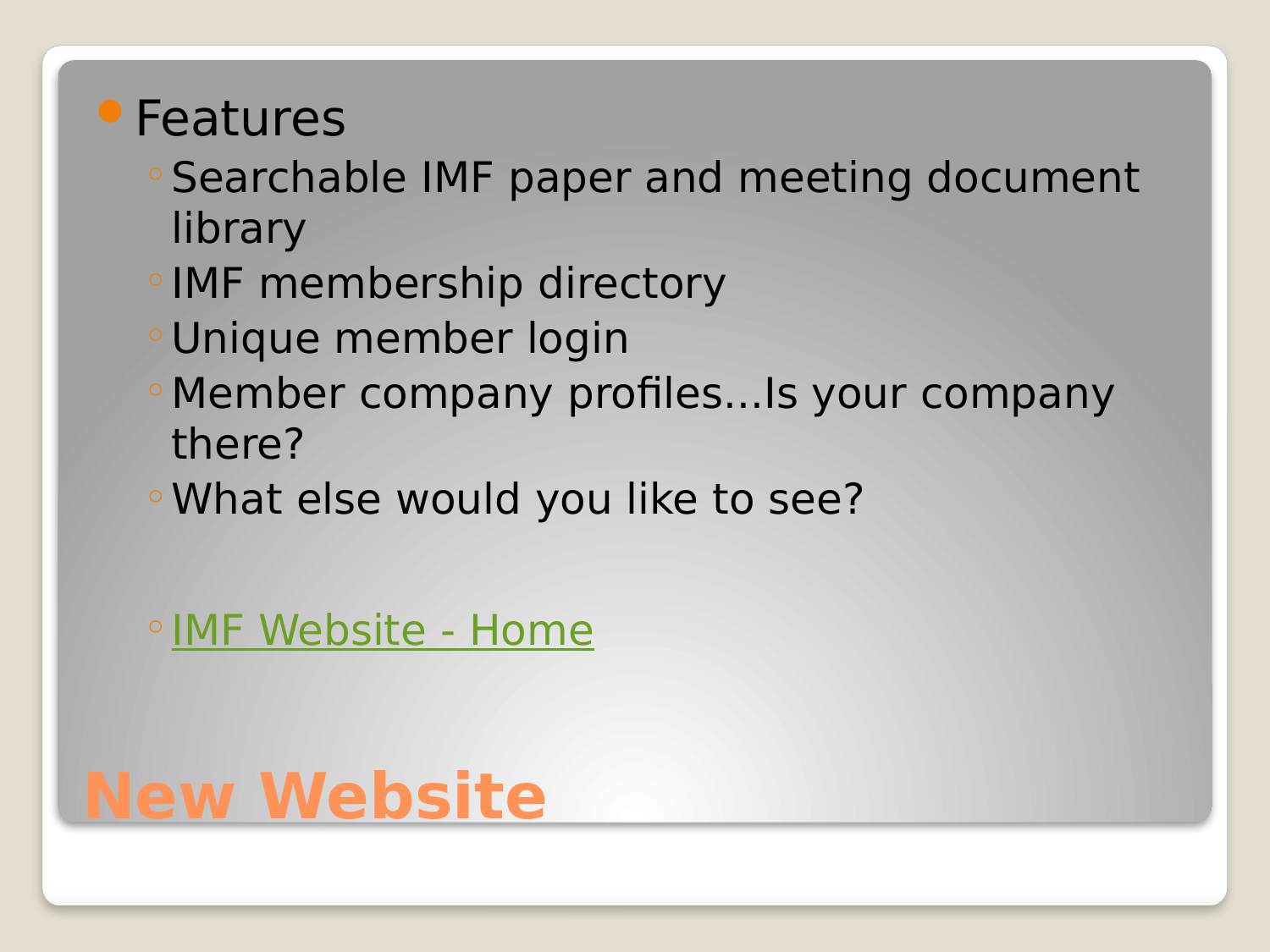

Features
Searchable IMF paper and meeting document library
IMF membership directory
Unique member login
Member company profiles...Is your company there?
What else would you like to see?

IMF Website - Home

# New Website